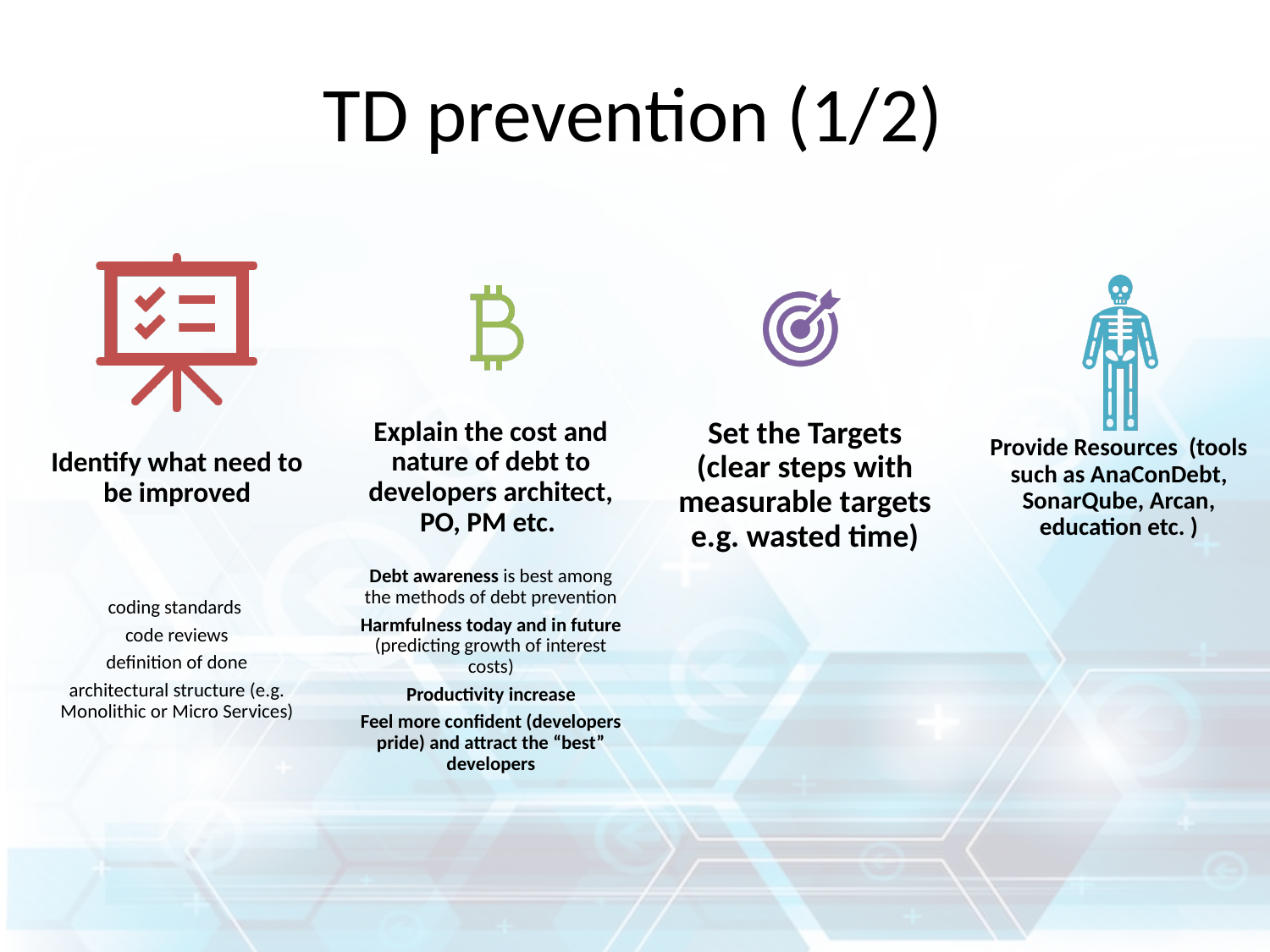

# TD prevention (1/2)
Identify what need to be improved
coding standards
code reviews
definition of done
architectural structure (e.g. Monolithic or Micro Services)
Explain the cost and nature of debt to developers architect, PO, PM etc.
Debt awareness is best among the methods of debt prevention
Harmfulness today and in future (predicting growth of interest costs)
Productivity increase
Feel more confident (developers pride) and attract the “best” developers
Set the Targets (clear steps with measurable targets e.g. wasted time)
Provide Resources  (tools such as AnaConDebt, SonarQube, Arcan, education etc. )